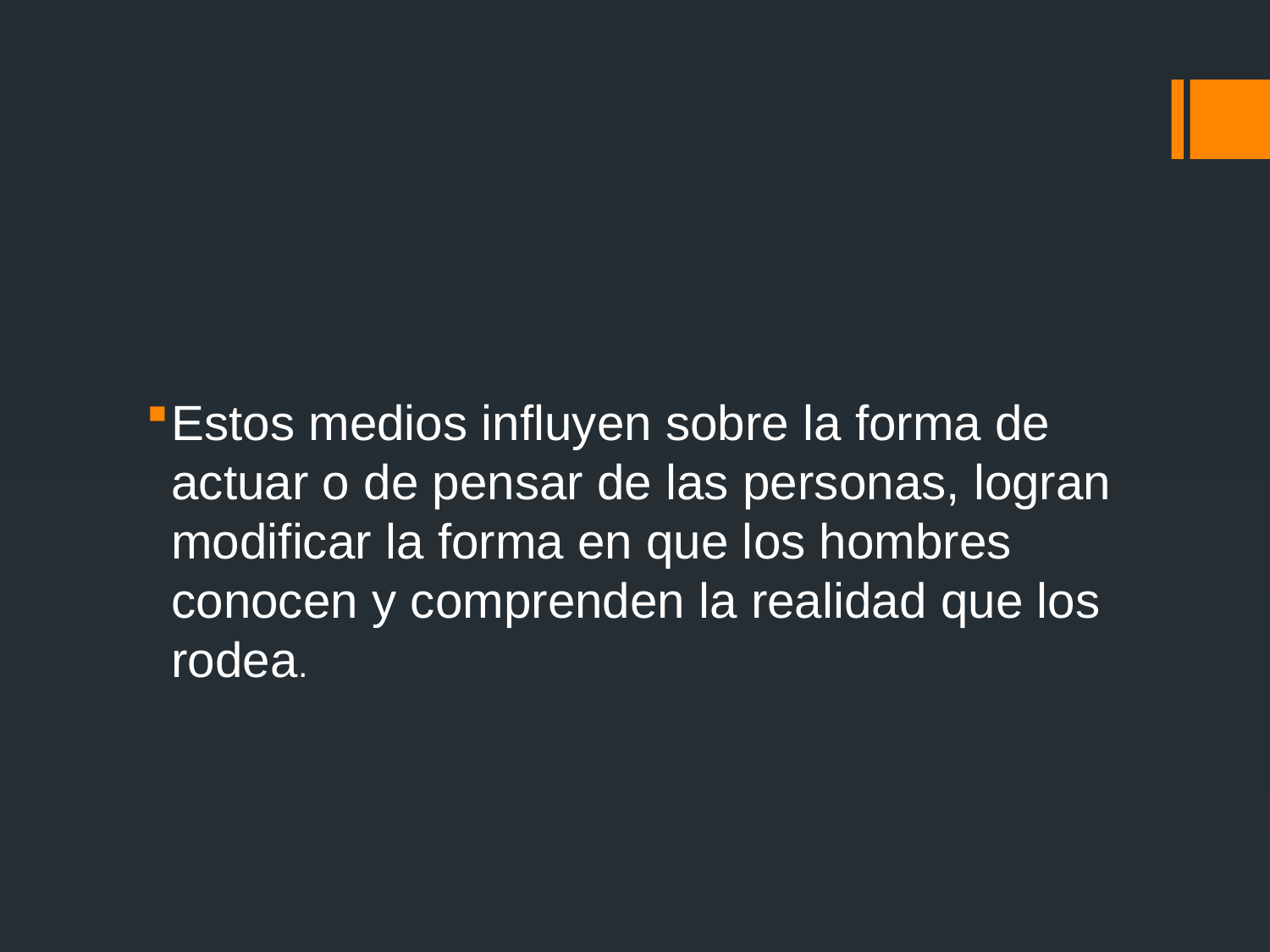

#
Estos medios influyen sobre la forma de actuar o de pensar de las personas, logran modificar la forma en que los hombres conocen y comprenden la realidad que los rodea.